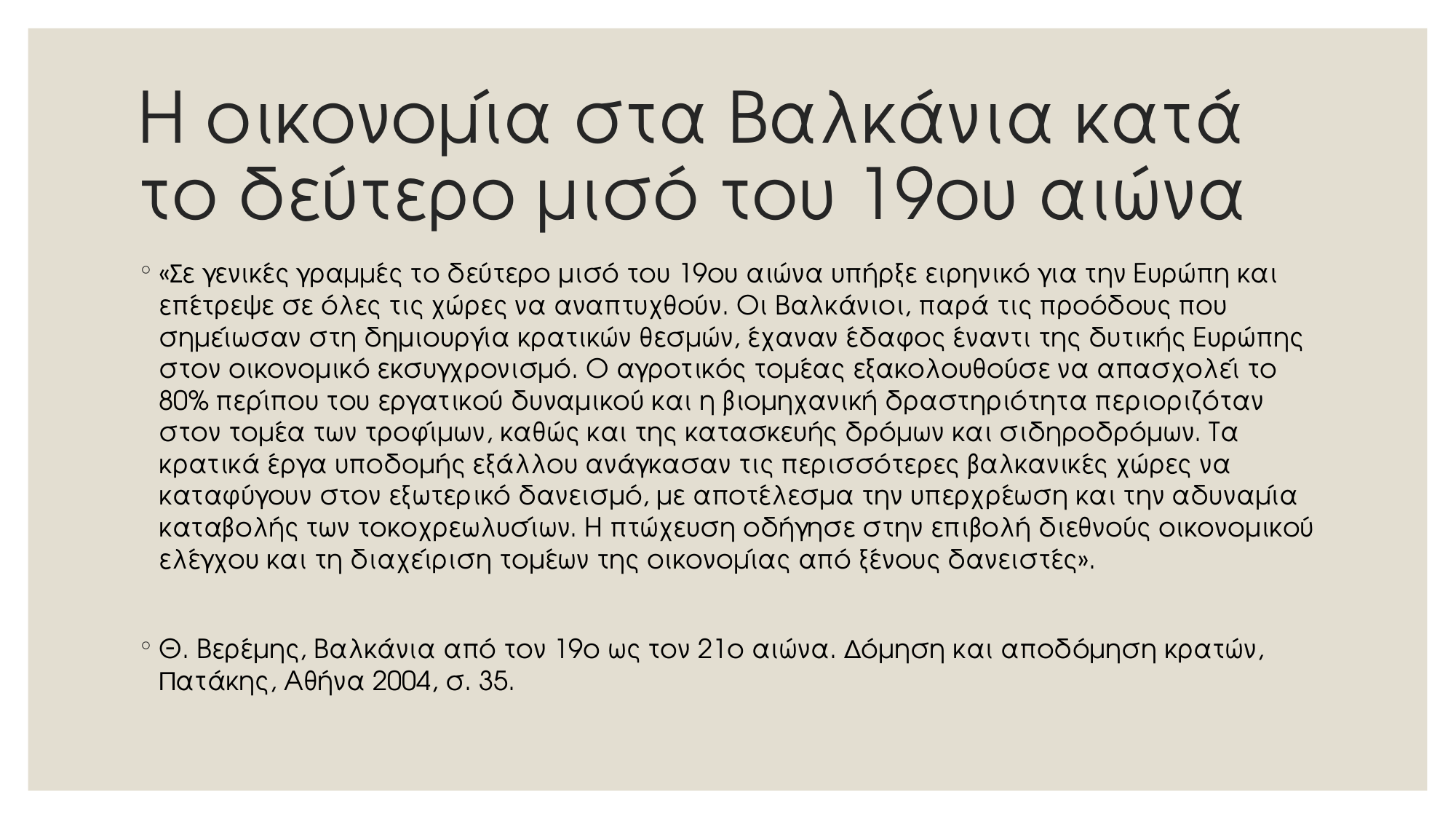

# Η οικονομία στα Βαλκάνια κατά το δεύτερο μισό του 19ου αιώνα
«Σε γενικές γραμμές το δεύτερο μισό του 19ου αιώνα υπήρξε ειρηνικό για την Ευρώπη και επέτρεψε σε όλες τις χώρες να αναπτυχθούν. Οι Βαλκάνιοι, παρά τις προόδους που σημείωσαν στη δημιουργία κρατικών θεσμών, έχαναν έδαφος έναντι της δυτικής Ευρώπης στον οικονομικό εκσυγχρονισμό. Ο αγροτικός τομέας εξακολουθούσε να απασχολεί το 80% περίπου του εργατικού δυναμικού και η βιομηχανική δραστηριότητα περιοριζόταν στον τομέα των τροφίμων, καθώς και της κατασκευής δρόμων και σιδηροδρόμων. Τα κρατικά έργα υποδομής εξάλλου ανάγκασαν τις περισσότερες βαλκανικές χώρες να καταφύγουν στον εξωτερικό δανεισμό, με αποτέλεσμα την υπερχρέωση και την αδυναμία καταβολής των τοκοχρεωλυσίων. Η πτώχευση οδήγησε στην επιβολή διεθνούς οικονομικού ελέγχου και τη διαχείριση τομέων της οικονομίας από ξένους δανειστές».

Θ. Βερέμης, Βαλκάνια από τον 19ο ως τον 21ο αιώνα. Δόμηση και αποδόμηση κρατών, Πατάκης, Αθήνα 2004, σ. 35.